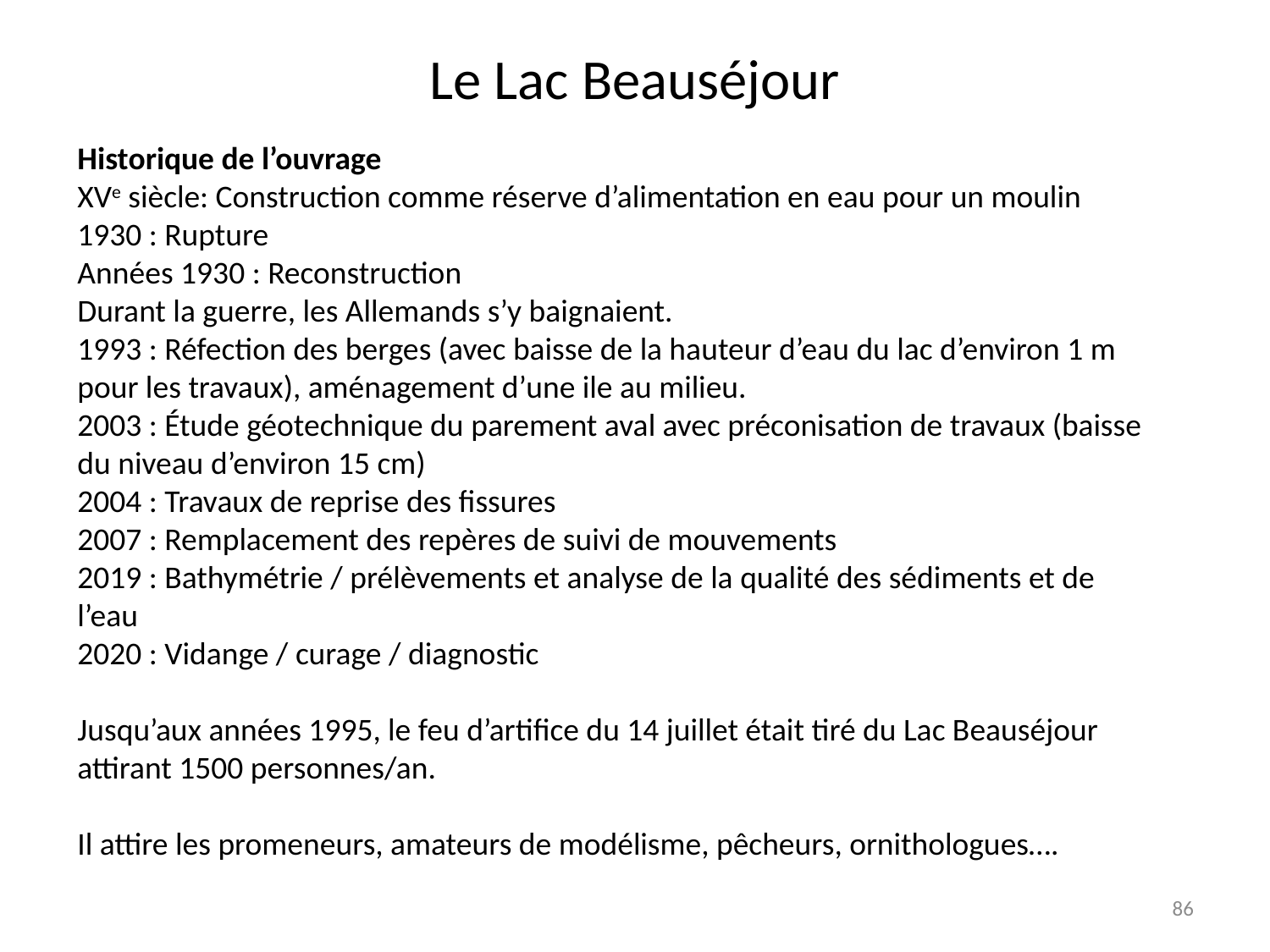

# Le Lac Beauséjour
Historique de l’ouvrage
XVe siècle: Construction comme réserve d’alimentation en eau pour un moulin
1930 : Rupture
Années 1930 : Reconstruction
Durant la guerre, les Allemands s’y baignaient.
1993 : Réfection des berges (avec baisse de la hauteur d’eau du lac d’environ 1 m pour les travaux), aménagement d’une ile au milieu.
2003 : Étude géotechnique du parement aval avec préconisation de travaux (baisse du niveau d’environ 15 cm)
2004 : Travaux de reprise des fissures
2007 : Remplacement des repères de suivi de mouvements
2019 : Bathymétrie / prélèvements et analyse de la qualité des sédiments et de l’eau
2020 : Vidange / curage / diagnostic

Jusqu’aux années 1995, le feu d’artifice du 14 juillet était tiré du Lac Beauséjour attirant 1500 personnes/an.

Il attire les promeneurs, amateurs de modélisme, pêcheurs, ornithologues….

86